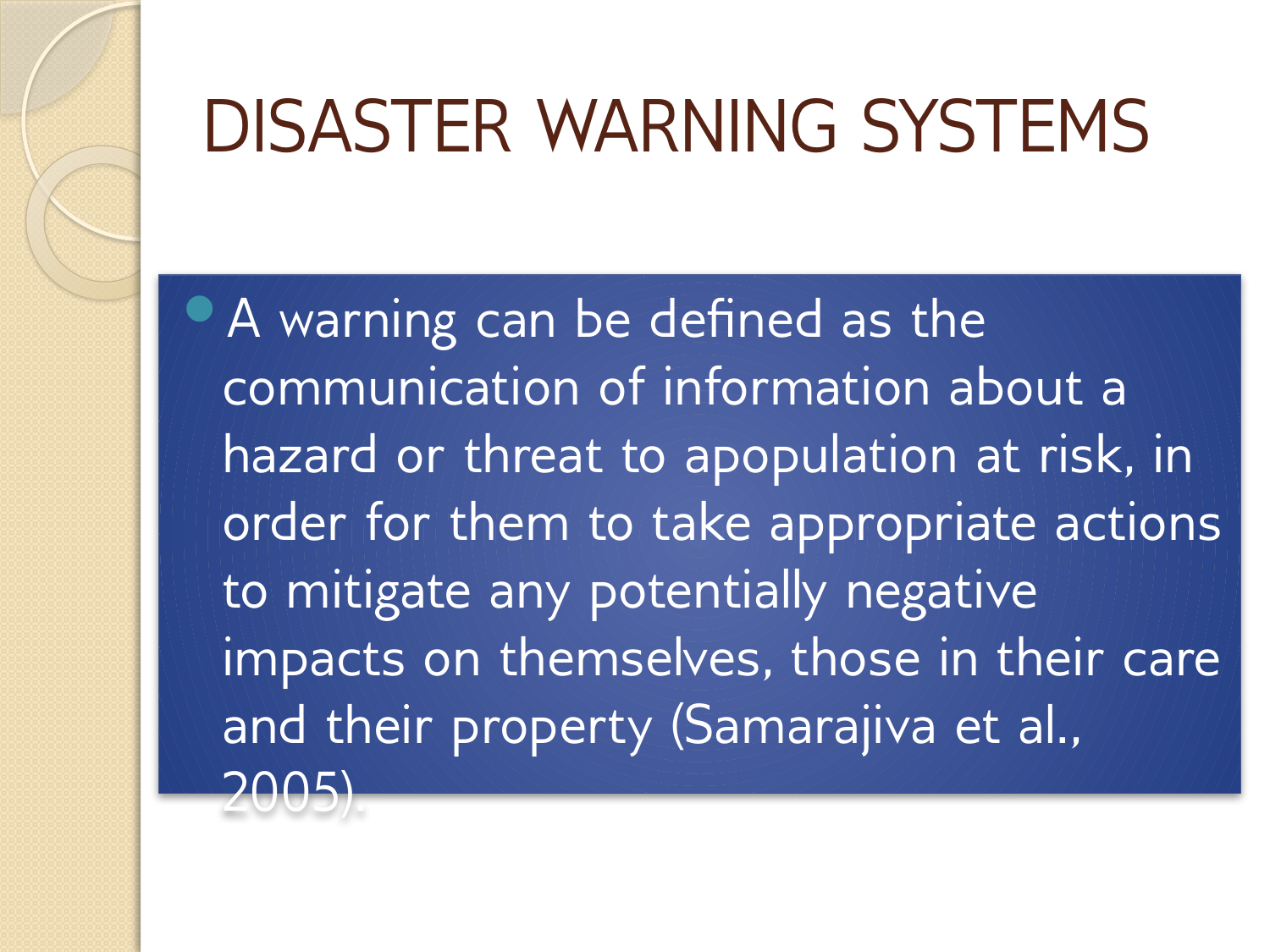

# DISASTER WARNING SYSTEMS
A warning can be defined as the communication of information about a hazard or threat to apopulation at risk, in order for them to take appropriate actions to mitigate any potentially negative impacts on themselves, those in their care and their property (Samarajiva et al., 2005).